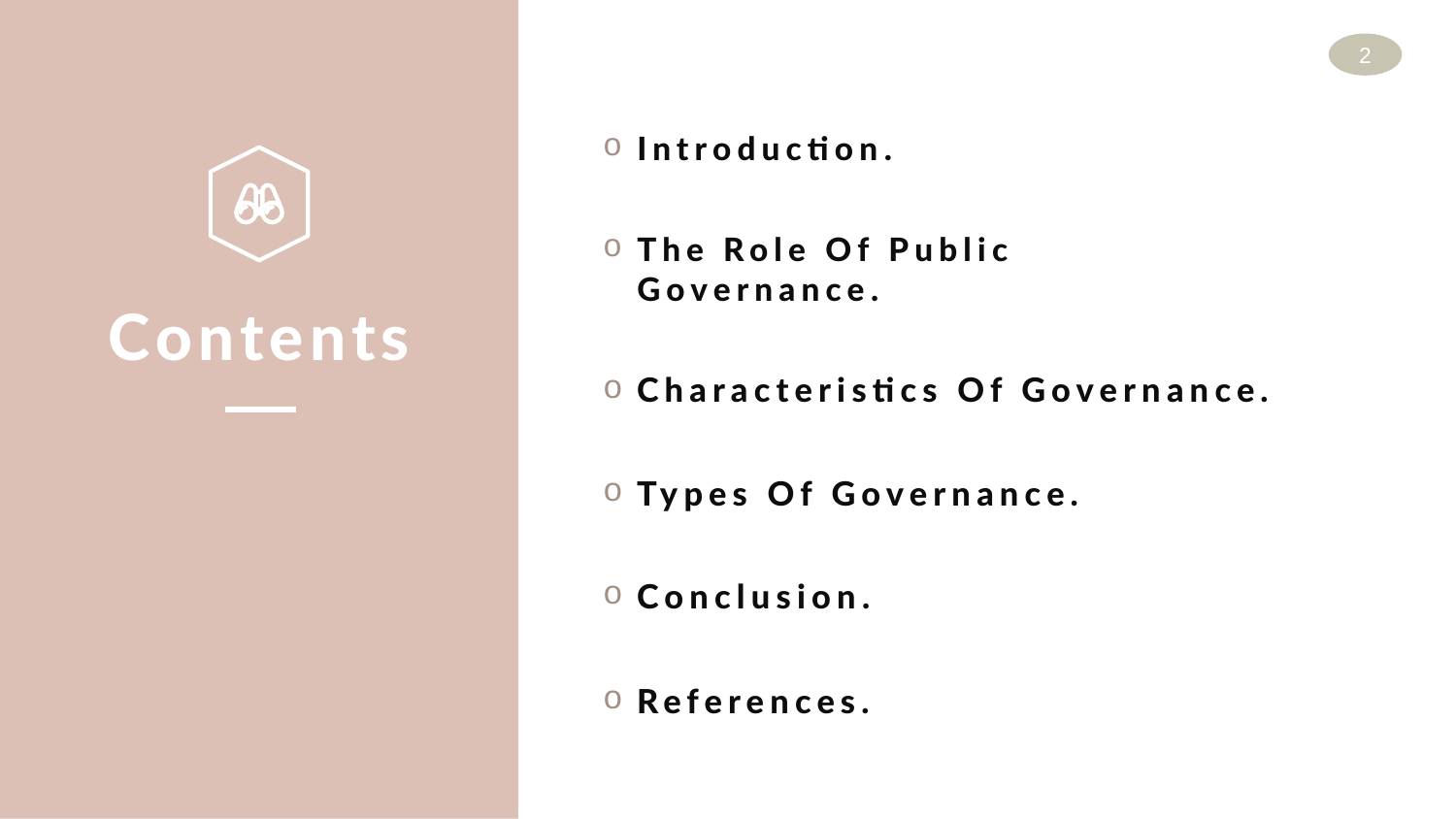

2
Introduction.

The Role Of Public Governance.
Contents
Characteristics Of Governance.
Types Of Governance.
Conclusion.
References.